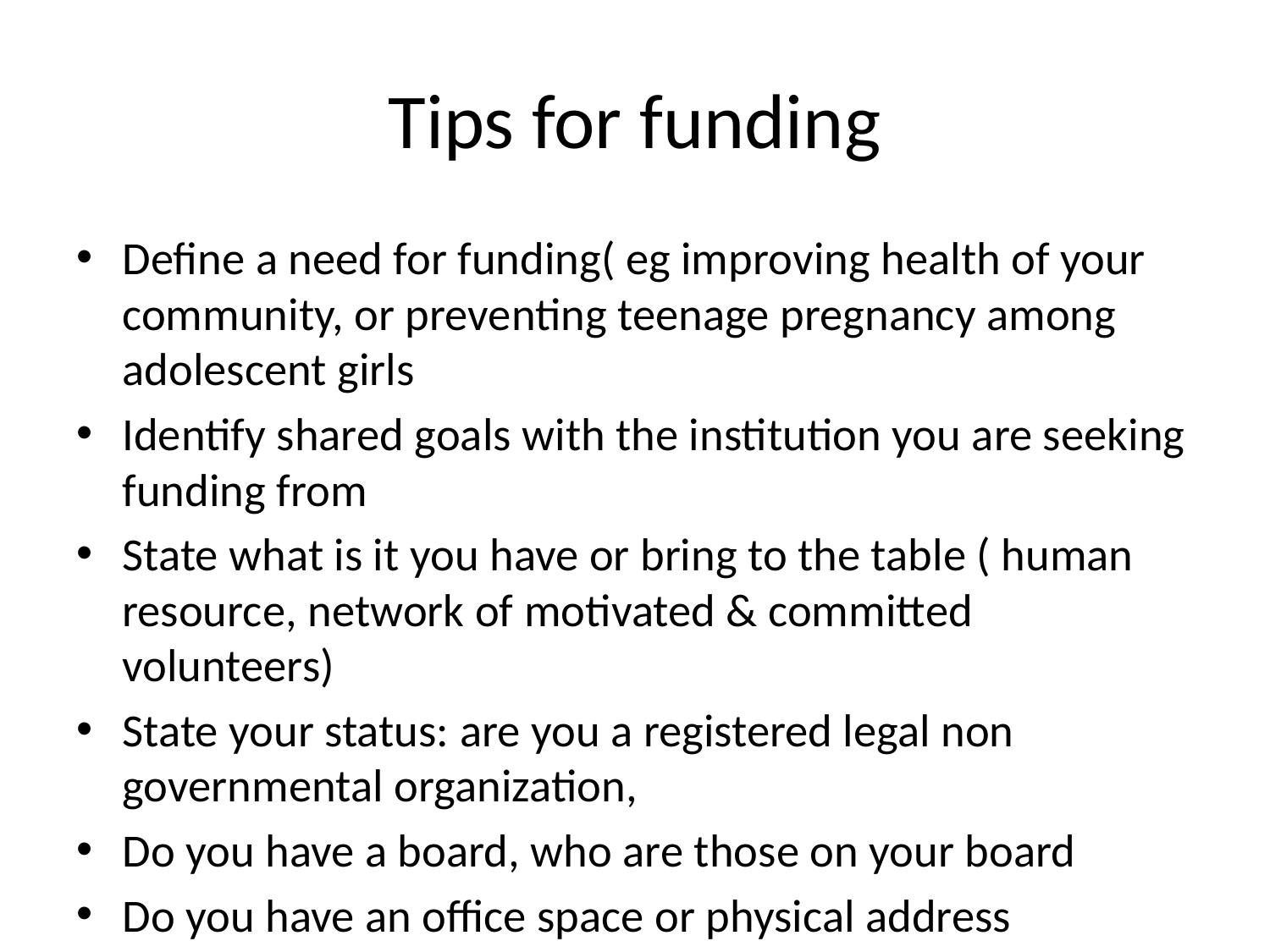

# Tips for funding
Define a need for funding( eg improving health of your community, or preventing teenage pregnancy among adolescent girls
Identify shared goals with the institution you are seeking funding from
State what is it you have or bring to the table ( human resource, network of motivated & committed volunteers)
State your status: are you a registered legal non governmental organization,
Do you have a board, who are those on your board
Do you have an office space or physical address